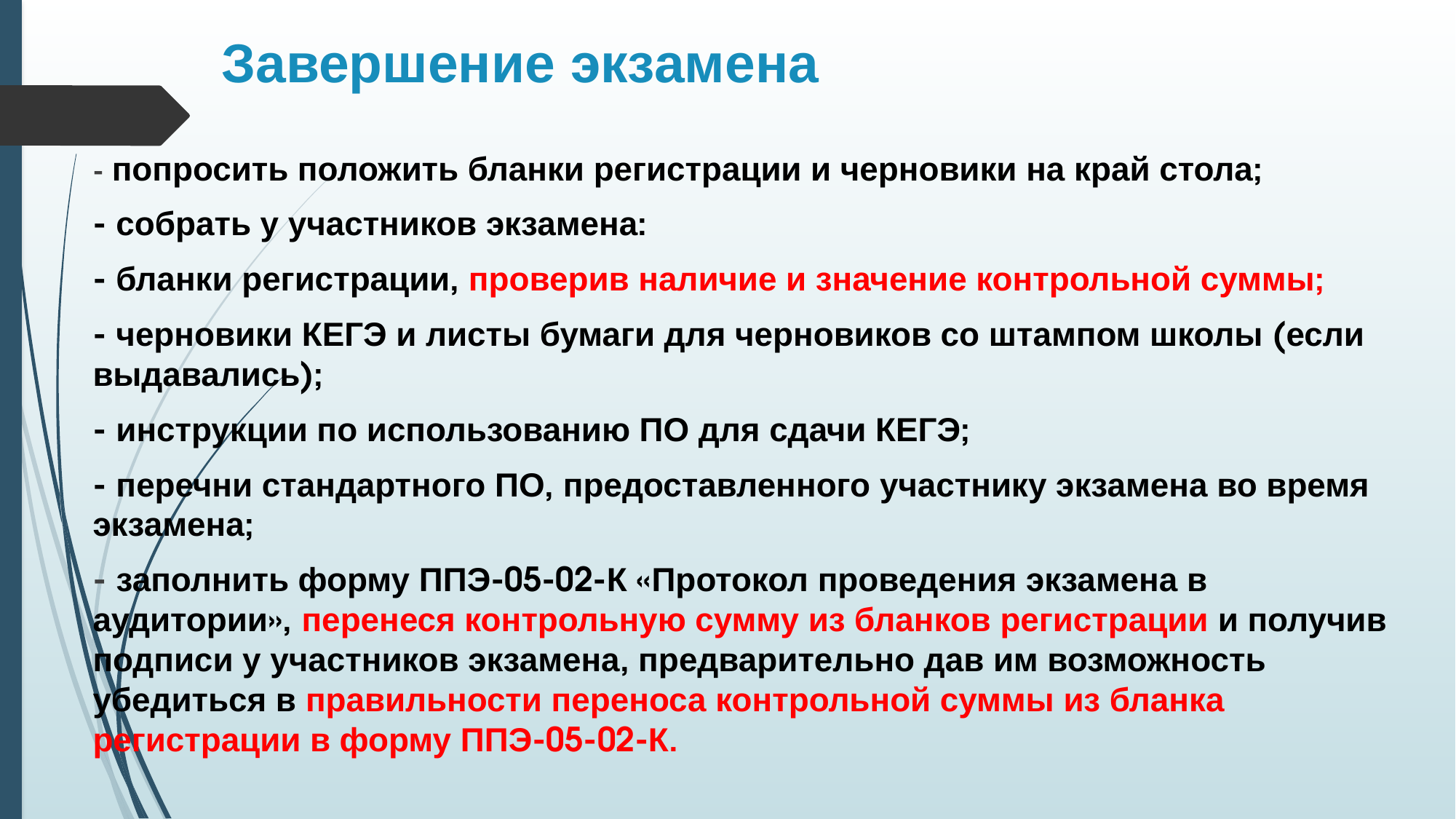

# Завершение экзамена
- попросить положить бланки регистрации и черновики на край стола;
- собрать у участников экзамена:
- бланки регистрации, проверив наличие и значение контрольной суммы;
- черновики КЕГЭ и листы бумаги для черновиков со штампом школы (если выдавались);
- инструкции по использованию ПО для сдачи КЕГЭ;
- перечни стандартного ПО, предоставленного участнику экзамена во время экзамена;
- заполнить форму ППЭ-05-02-К «Протокол проведения экзамена в аудитории», перенеся контрольную сумму из бланков регистрации и получив подписи у участников экзамена, предварительно дав им возможность убедиться в правильности переноса контрольной суммы из бланка регистрации в форму ППЭ-05-02-К.